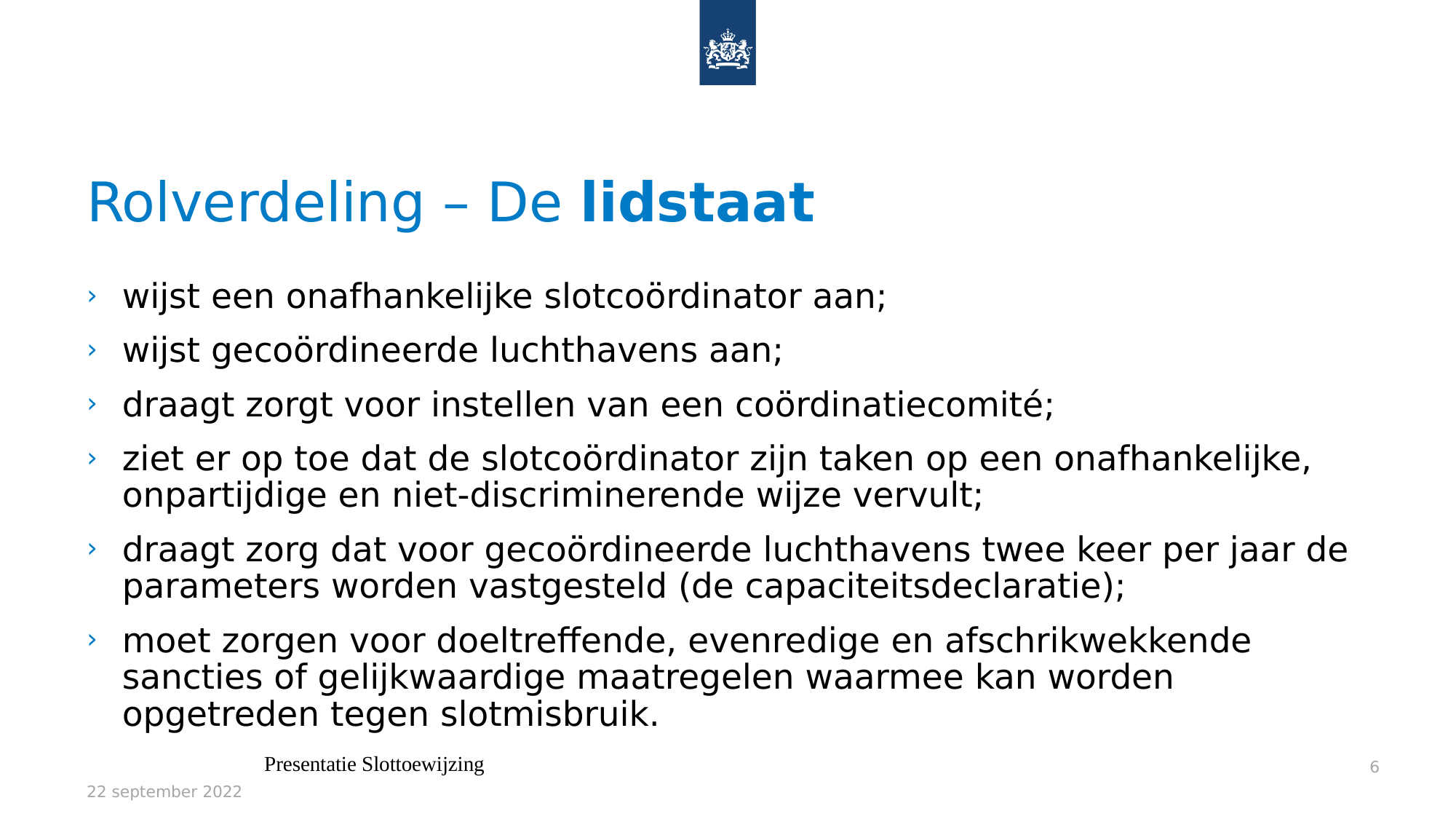

# Rolverdeling – De lidstaat
wijst een onafhankelijke slotcoördinator aan;
wijst gecoördineerde luchthavens aan;
draagt zorgt voor instellen van een coördinatiecomité;
ziet er op toe dat de slotcoördinator zijn taken op een onafhankelijke, onpartijdige en niet-discriminerende wijze vervult;
draagt zorg dat voor gecoördineerde luchthavens twee keer per jaar de parameters worden vastgesteld (de capaciteitsdeclaratie);
moet zorgen voor doeltreffende, evenredige en afschrikwekkende sancties of gelijkwaardige maatregelen waarmee kan worden opgetreden tegen slotmisbruik.
Presentatie Slottoewijzing
6
22 september 2022